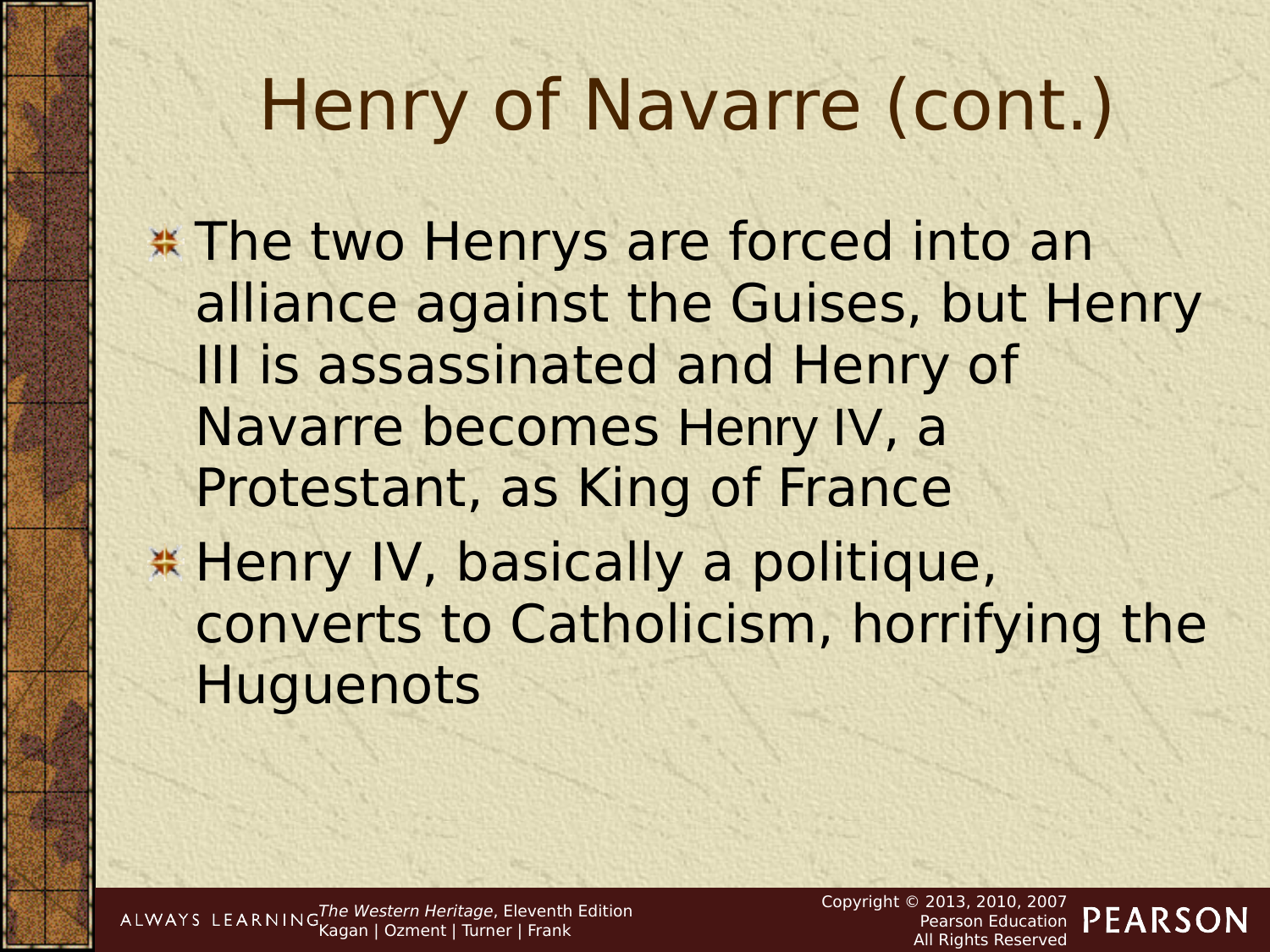

Henry of Navarre (cont.)
The two Henrys are forced into an alliance against the Guises, but Henry III is assassinated and Henry of Navarre becomes Henry IV, a Protestant, as King of France
Henry IV, basically a politique, converts to Catholicism, horrifying the Huguenots